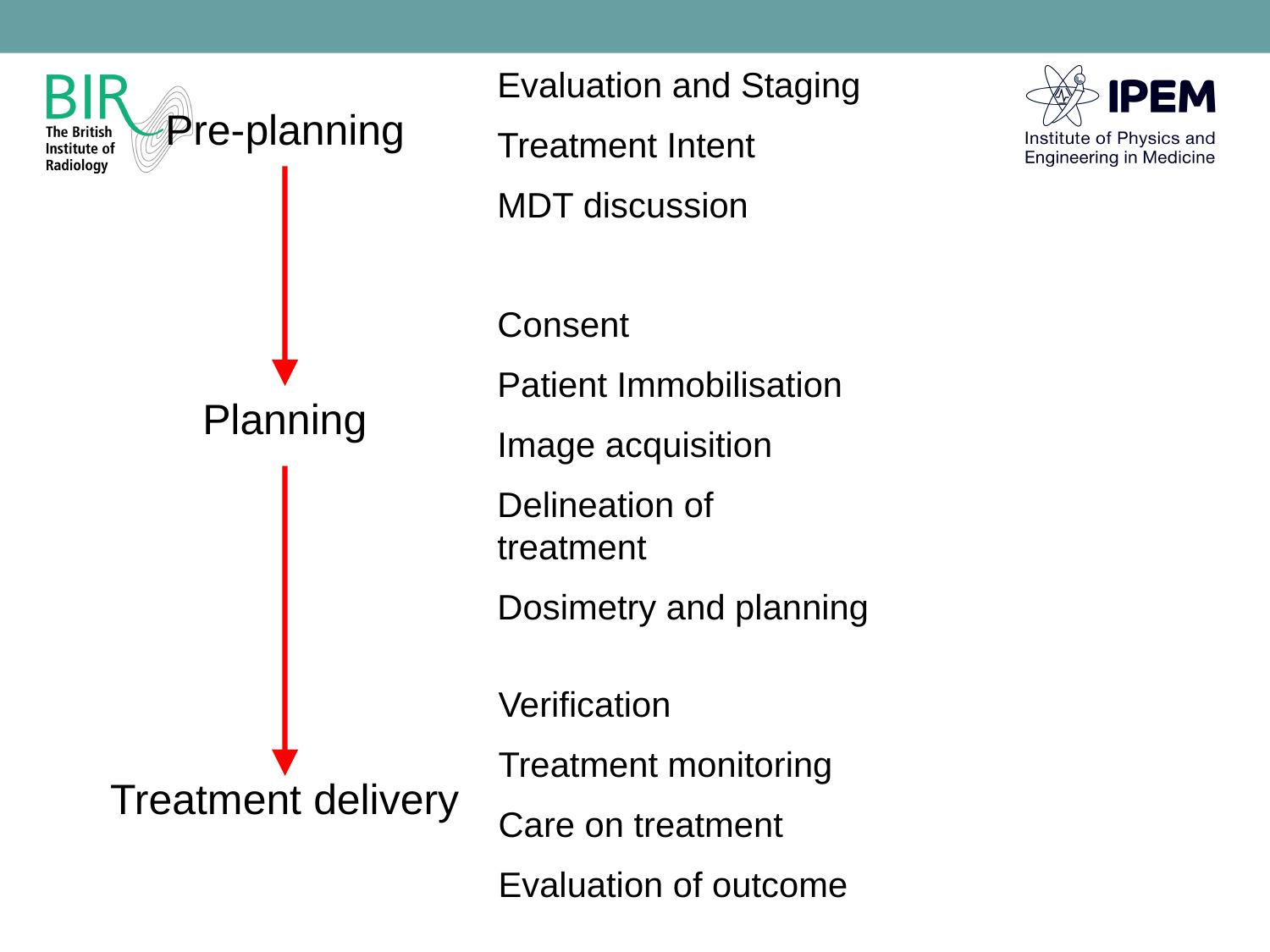

Evaluation and Staging
Treatment Intent
MDT discussion
Pre-planning

Consent
Patient Immobilisation
Image acquisition
Delineation of treatment
Dosimetry and planning
Planning

Verification
Treatment monitoring
Care on treatment
Evaluation of outcome
Treatment delivery